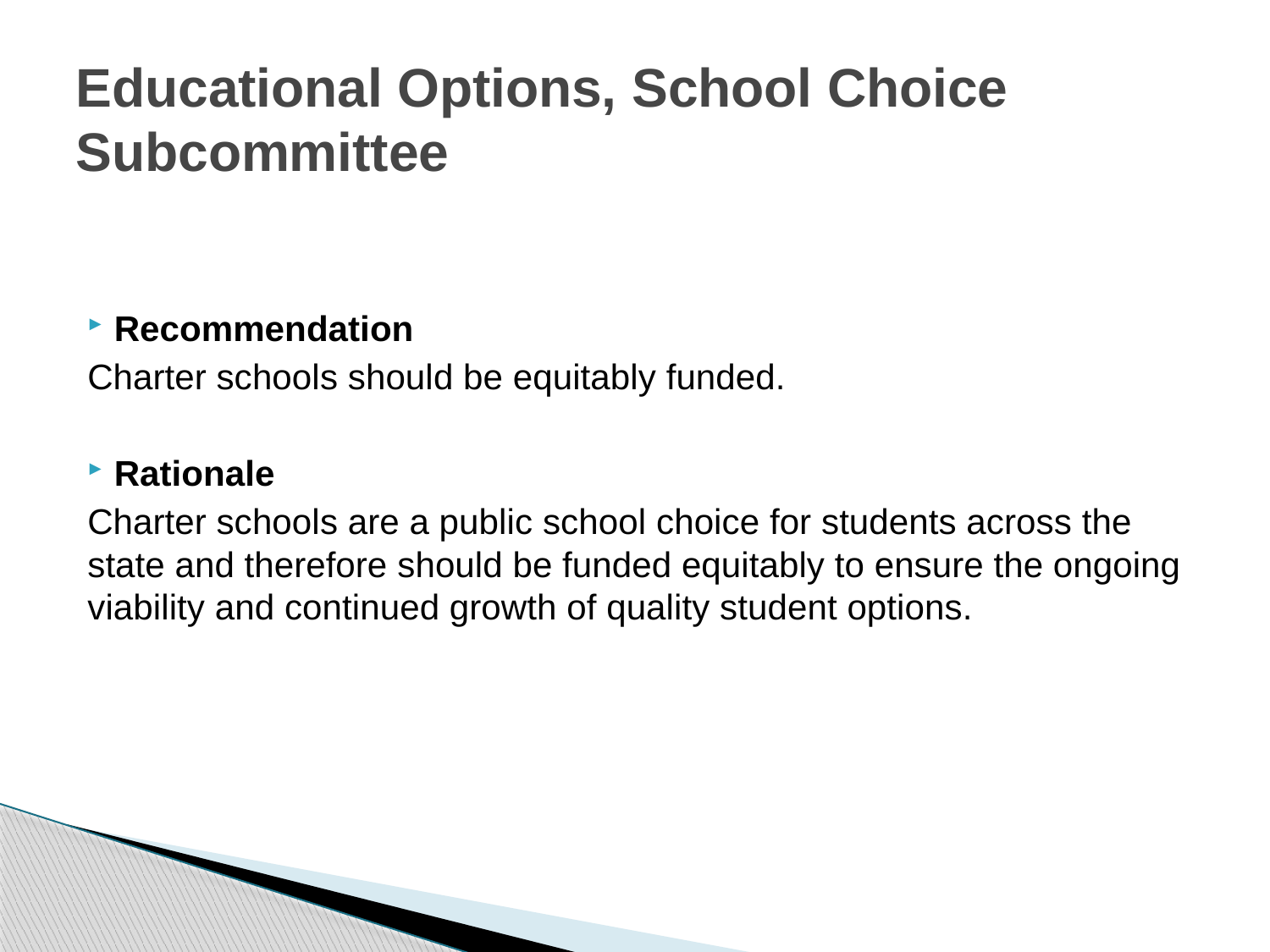

# Educational Options, School Choice Subcommittee
Recommendation
Charter schools should be equitably funded.

Rationale
Charter schools are a public school choice for students across the state and therefore should be funded equitably to ensure the ongoing viability and continued growth of quality student options.